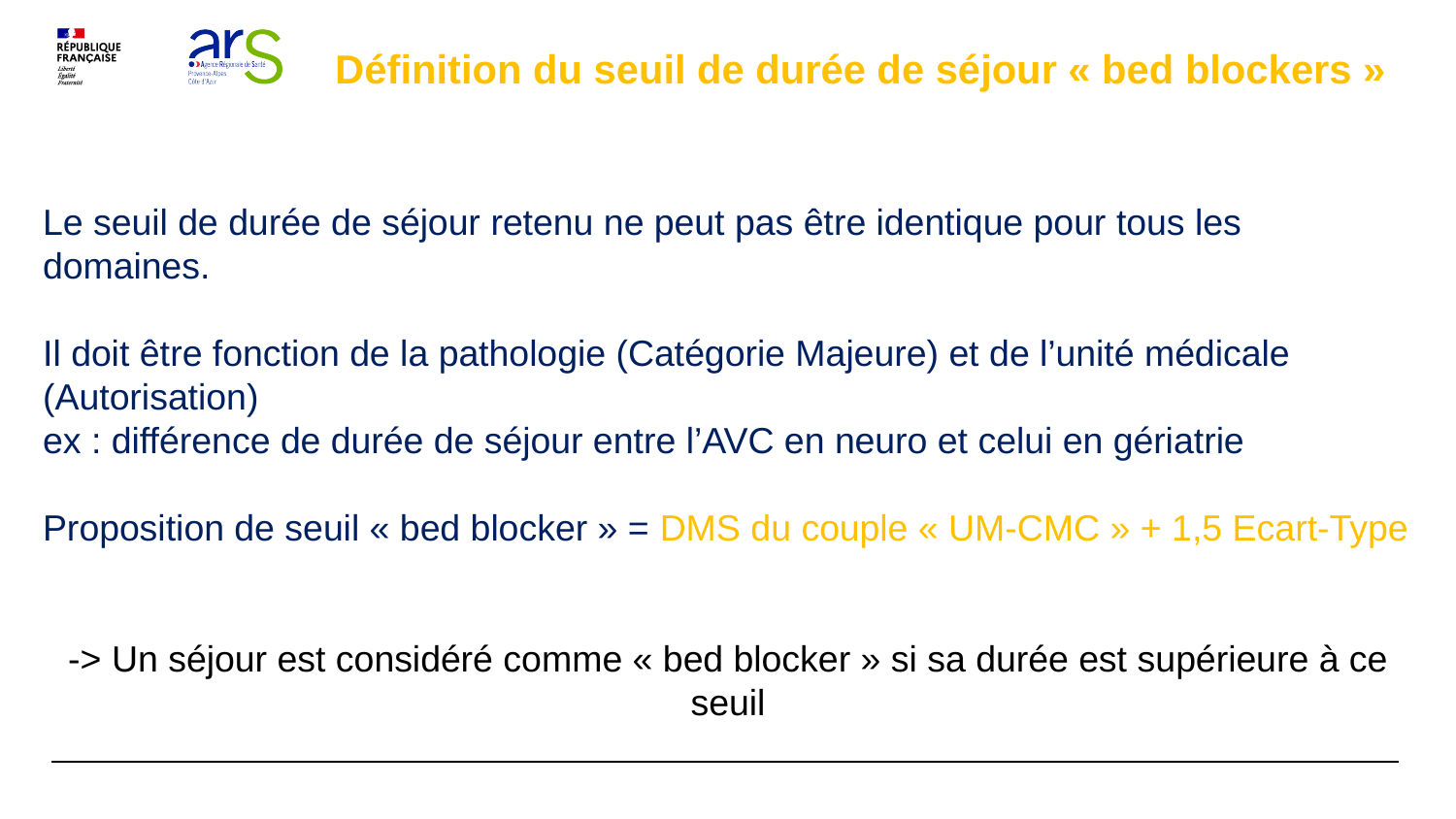

Définition du seuil de durée de séjour « bed blockers »
Le seuil de durée de séjour retenu ne peut pas être identique pour tous les domaines.

Il doit être fonction de la pathologie (Catégorie Majeure) et de l’unité médicale (Autorisation)
ex : différence de durée de séjour entre l’AVC en neuro et celui en gériatrie

Proposition de seuil « bed blocker » = DMS du couple « UM-CMC » + 1,5 Ecart-Type

-> Un séjour est considéré comme « bed blocker » si sa durée est supérieure à ce seuil